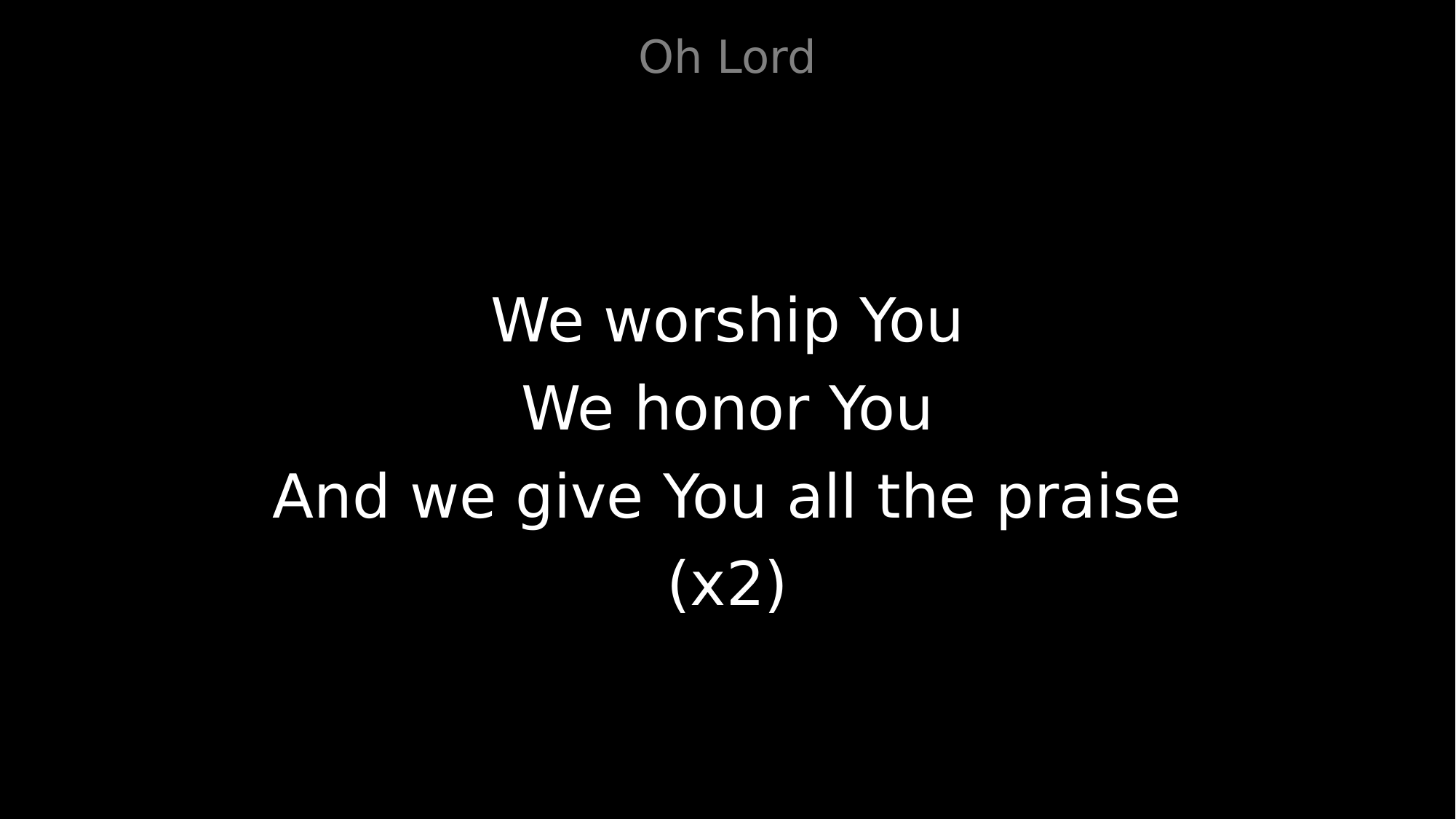

Oh Lord
We worship You
We honor You
And we give You all the praise
(x2)